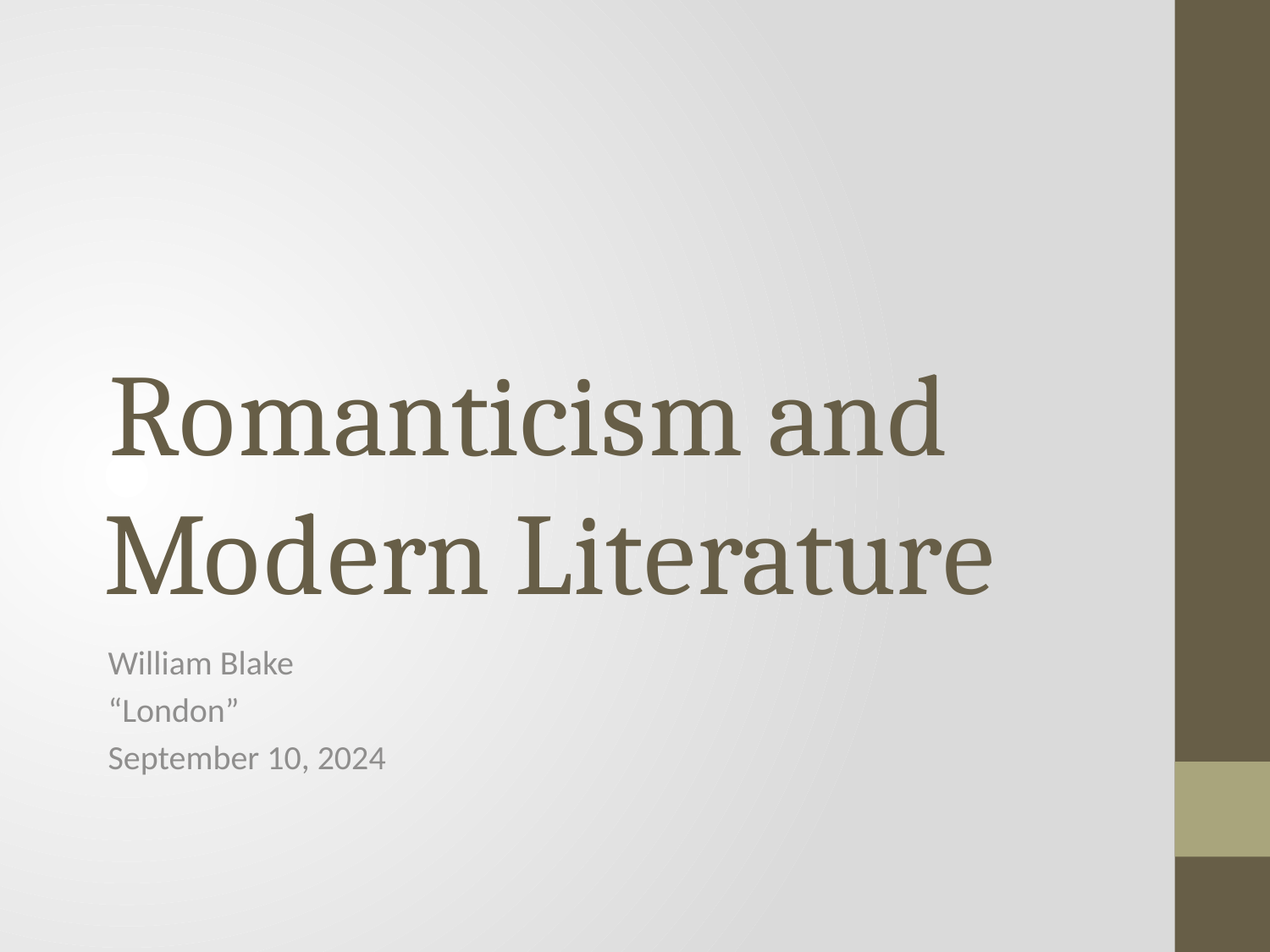

# Romanticism and Modern Literature
William Blake
“London”
September 10, 2024